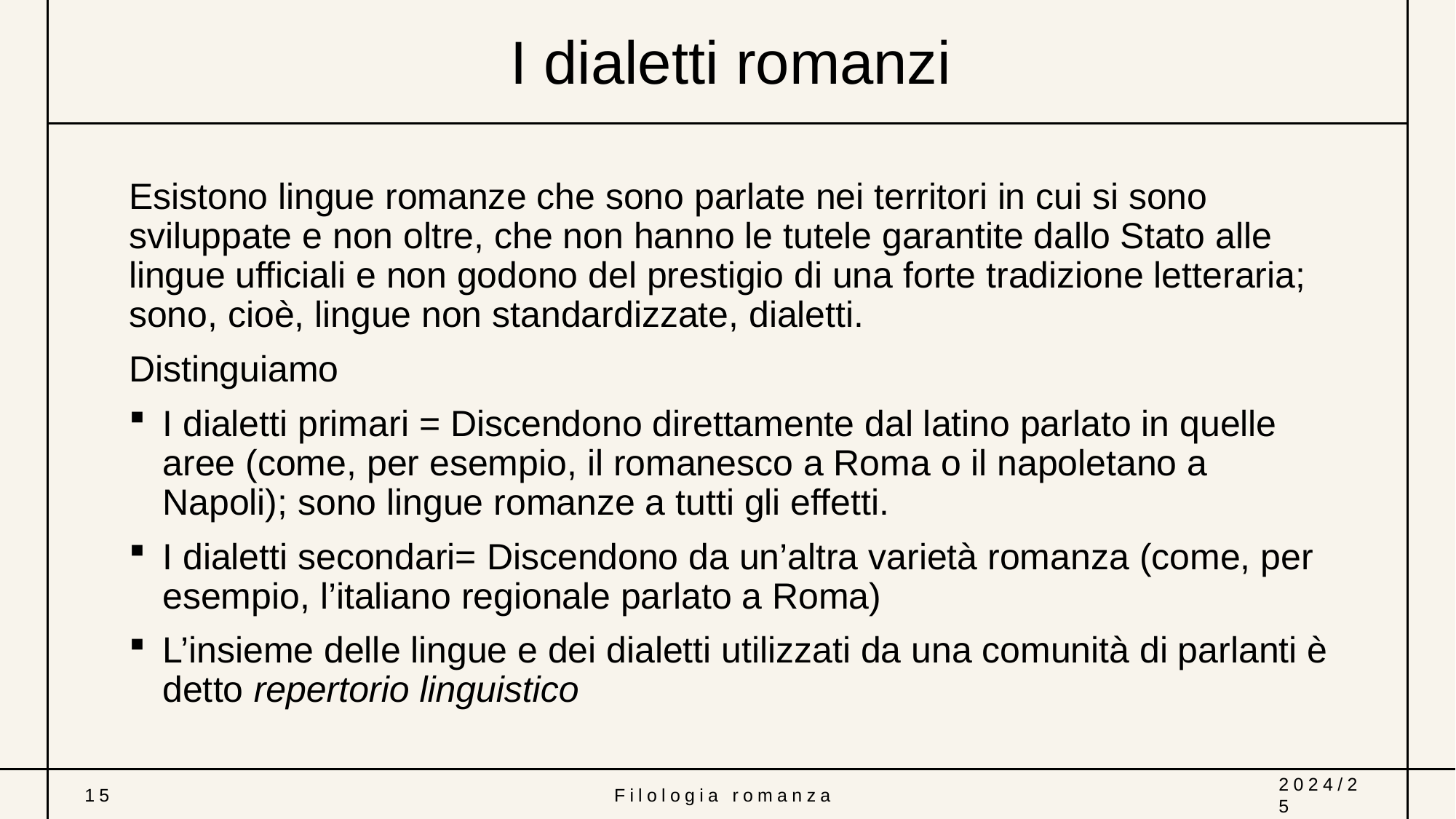

# I dialetti romanzi
Esistono lingue romanze che sono parlate nei territori in cui si sono sviluppate e non oltre, che non hanno le tutele garantite dallo Stato alle lingue ufficiali e non godono del prestigio di una forte tradizione letteraria; sono, cioè, lingue non standardizzate, dialetti.
Distinguiamo
I dialetti primari = Discendono direttamente dal latino parlato in quelle aree (come, per esempio, il romanesco a Roma o il napoletano a Napoli); sono lingue romanze a tutti gli effetti.
I dialetti secondari= Discendono da un’altra varietà romanza (come, per esempio, l’italiano regionale parlato a Roma)
L’insieme delle lingue e dei dialetti utilizzati da una comunità di parlanti è detto repertorio linguistico
15
Filologia romanza
2024/25